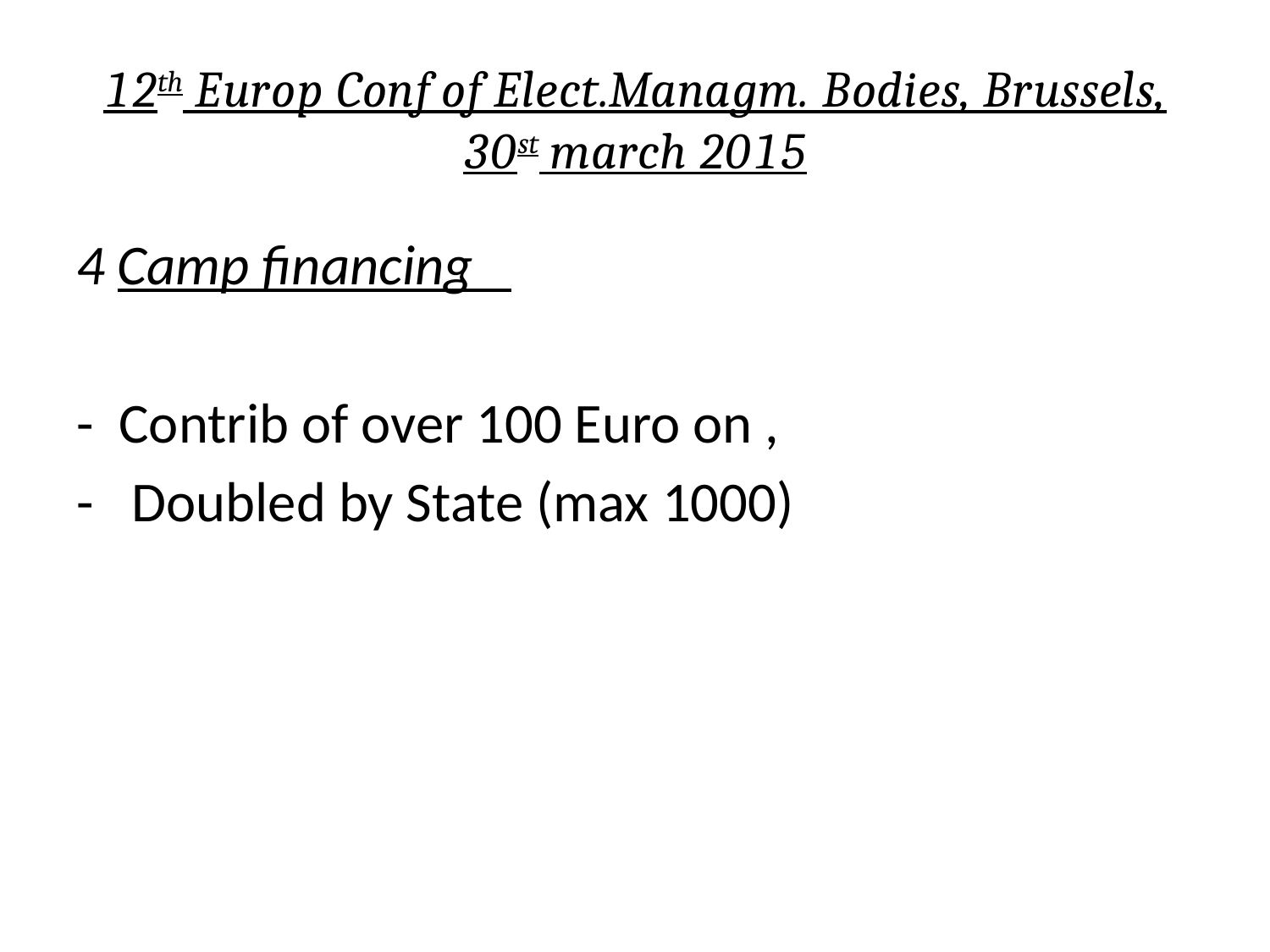

# 12th Europ Conf of Elect.Managm. Bodies, Brussels, 30st march 2015
4 Camp financing

-  Contrib of over 100 Euro on ,
-   Doubled by State (max 1000)